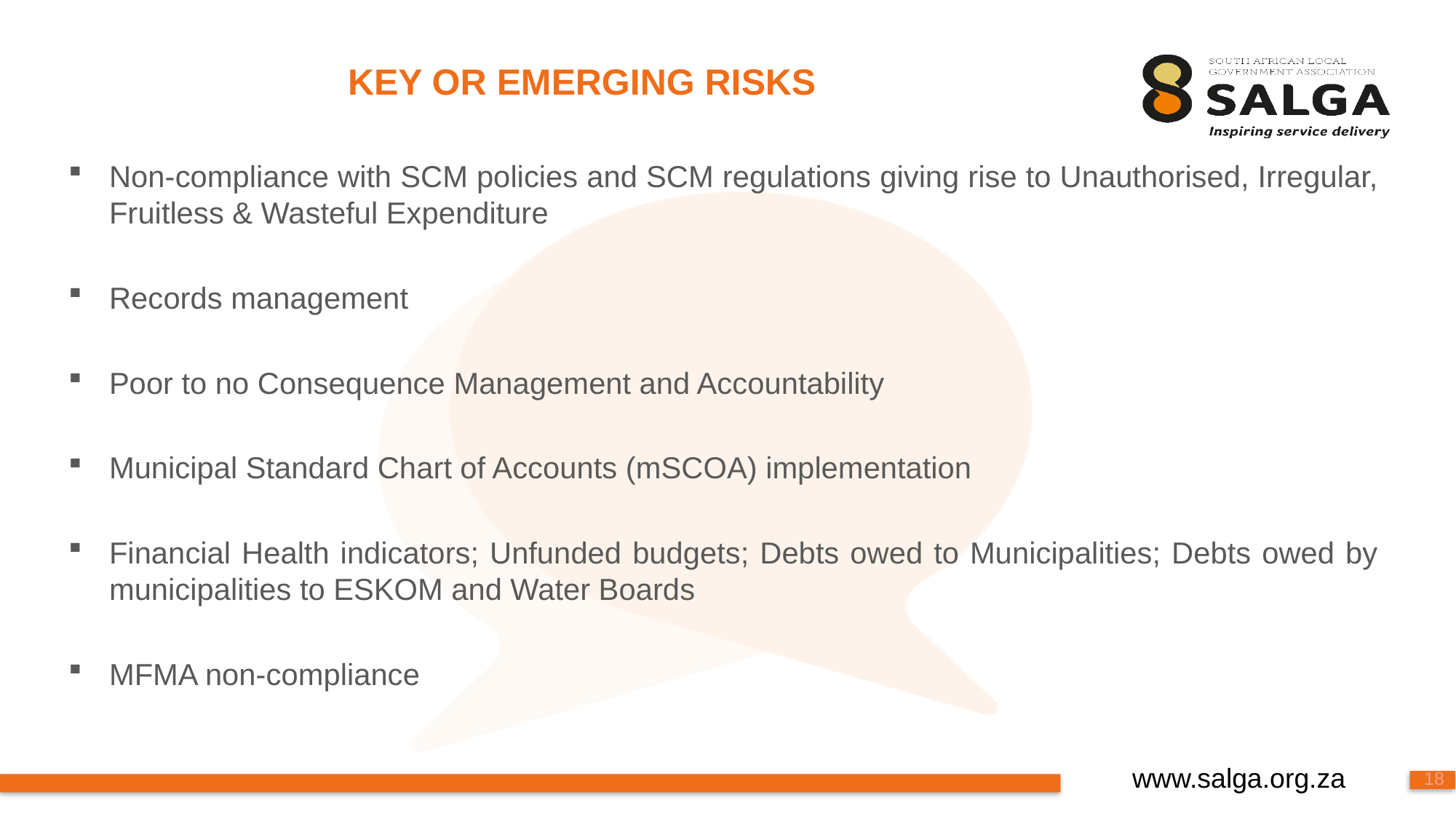

# KEY OR EMERGING RISKS
Non-compliance with SCM policies and SCM regulations giving rise to Unauthorised, Irregular, Fruitless & Wasteful Expenditure

Records management

Poor to no Consequence Management and Accountability

Municipal Standard Chart of Accounts (mSCOA) implementation

Financial Health indicators; Unfunded budgets; Debts owed to Municipalities; Debts owed by municipalities to ESKOM and Water Boards

MFMA non-compliance

18